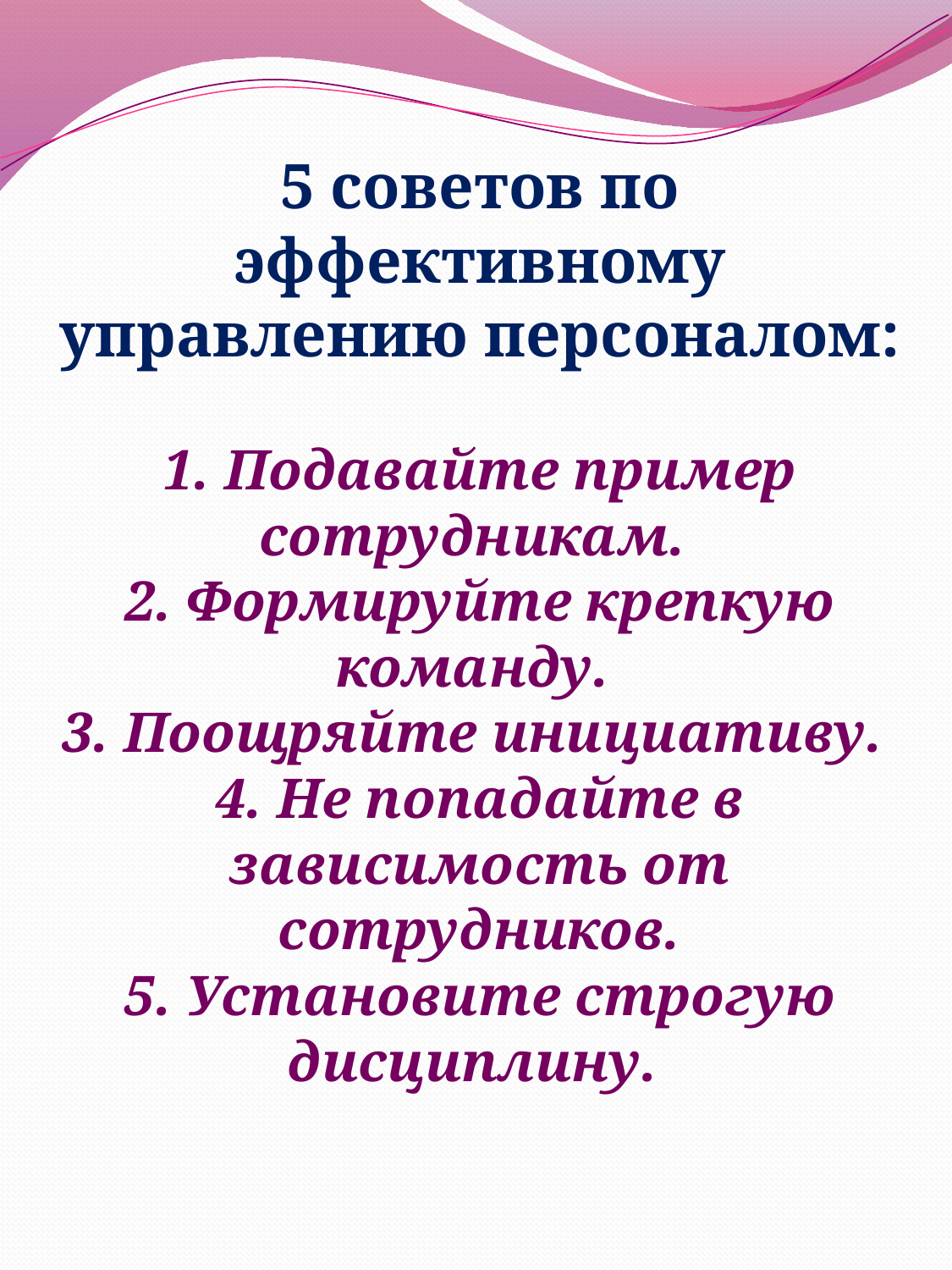

# 5 советов по эффективному управлению персоналом: 1. Подавайте пример сотрудникам. 2. Формируйте крепкую команду. 3. Поощряйте инициативу. 4. Не попадайте в зависимость от сотрудников. 5. Установите строгую дисциплину.